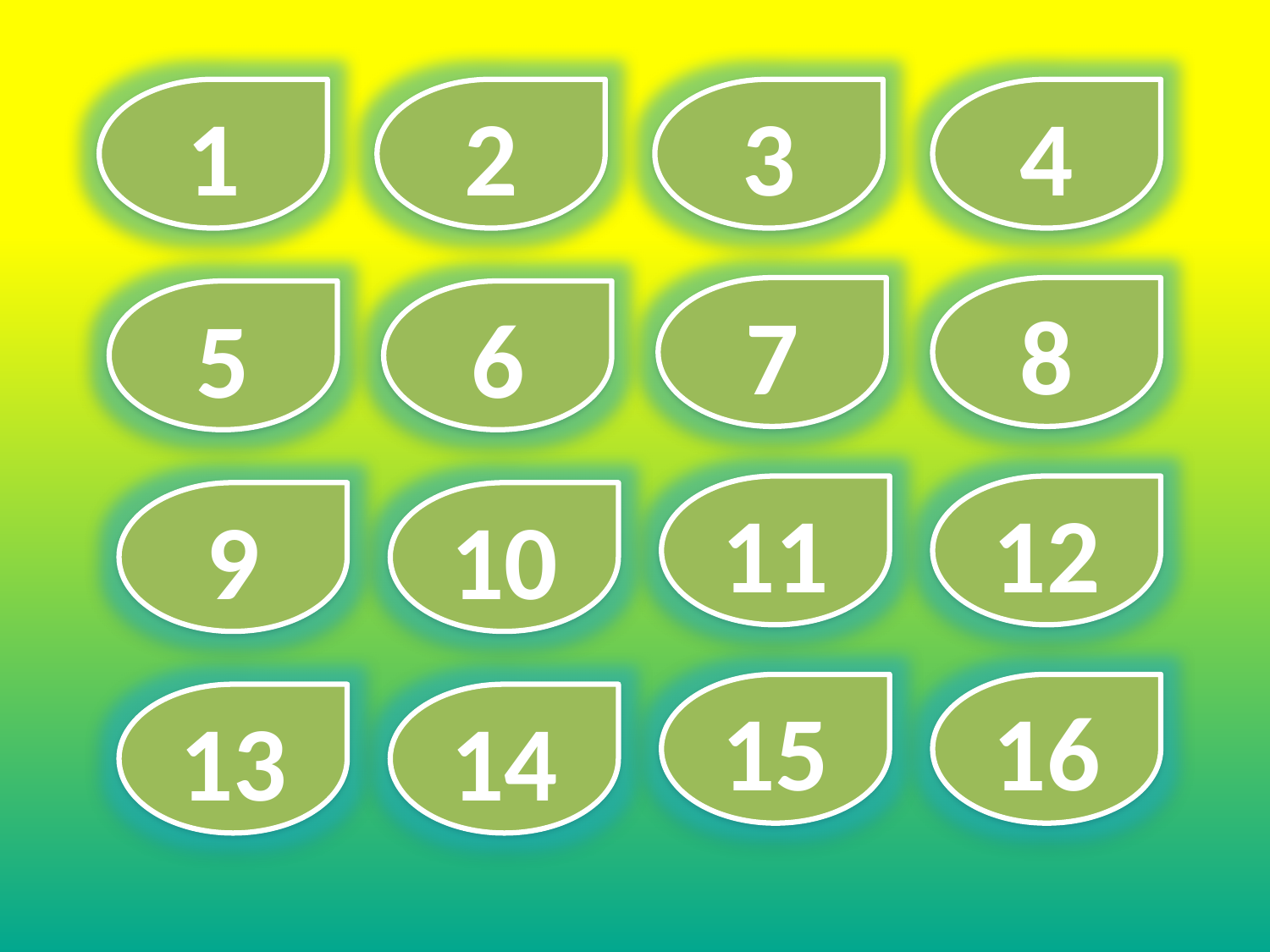

1
2
3
4
7
8
5
6
11
12
9
10
15
16
13
14